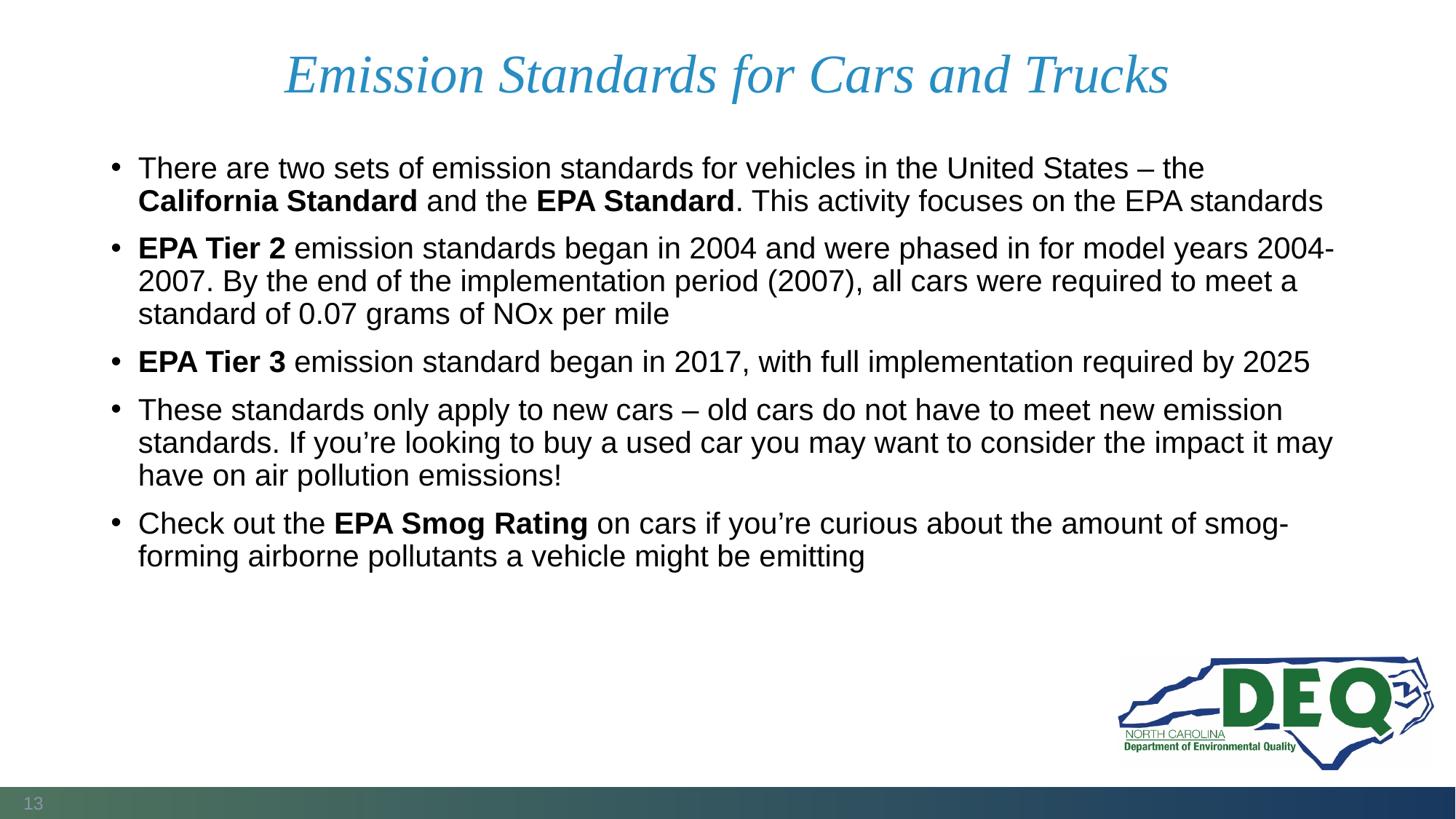

# Emission Standards for Cars and Trucks
There are two sets of emission standards for vehicles in the United States – the California Standard and the EPA Standard. This activity focuses on the EPA standards
EPA Tier 2 emission standards began in 2004 and were phased in for model years 2004-2007. By the end of the implementation period (2007), all cars were required to meet a standard of 0.07 grams of NOx per mile
EPA Tier 3 emission standard began in 2017, with full implementation required by 2025
These standards only apply to new cars – old cars do not have to meet new emission standards. If you’re looking to buy a used car you may want to consider the impact it may have on air pollution emissions!
Check out the EPA Smog Rating on cars if you’re curious about the amount of smog-forming airborne pollutants a vehicle might be emitting
13